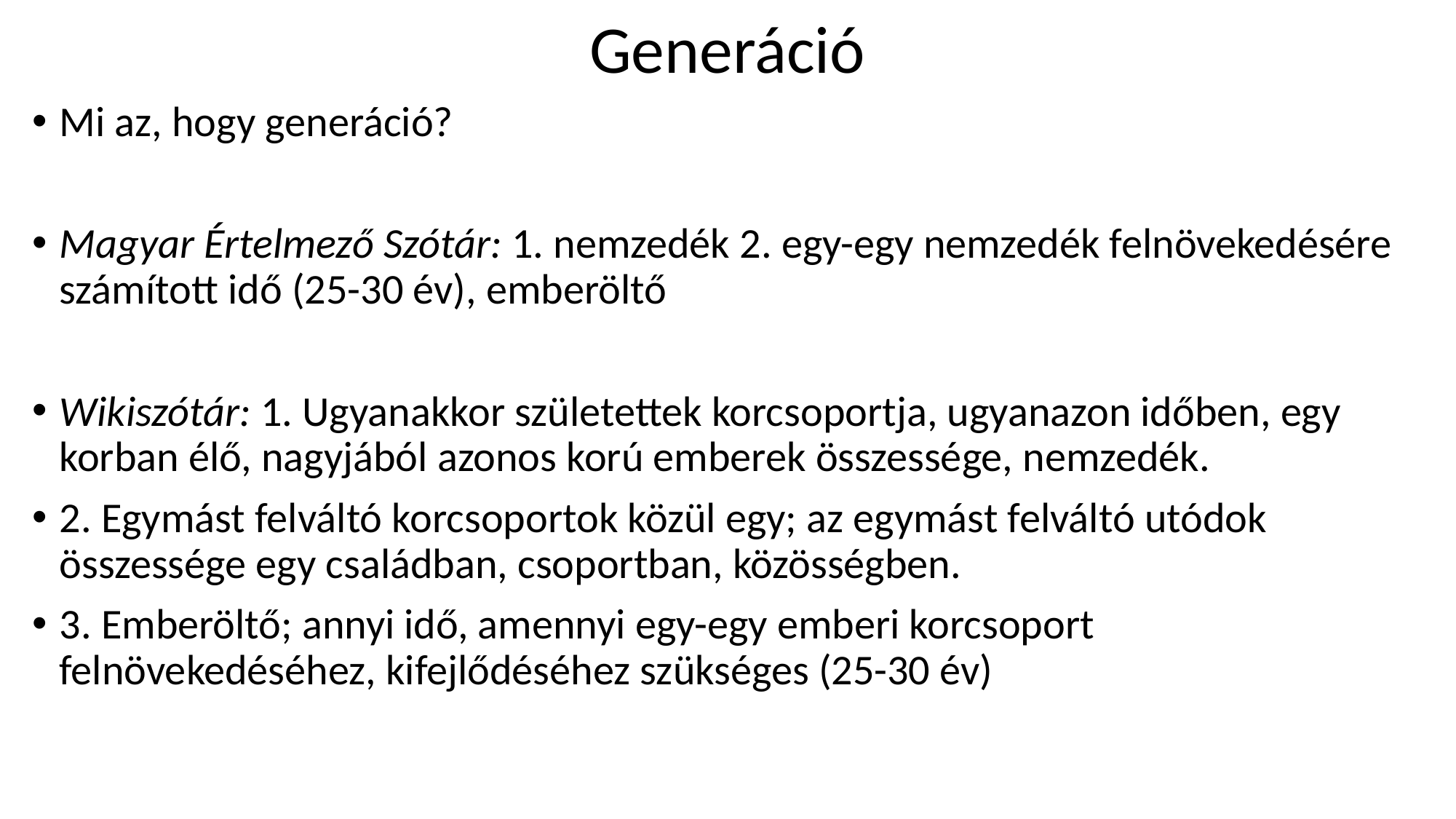

# Generáció
Mi az, hogy generáció?

Magyar Értelmező Szótár: 1. nemzedék 2. egy-egy nemzedék felnövekedésére számított idő (25-30 év), emberöltő

Wikiszótár: 1. Ugyanakkor születettek korcsoportja, ugyanazon időben, egy korban élő, nagyjából azonos korú emberek összessége, nemzedék.
2. Egymást felváltó korcsoportok közül egy; az egymást felváltó utódok összessége egy családban, csoportban, közösségben.
3. Emberöltő; annyi idő, amennyi egy-egy emberi korcsoport felnövekedéséhez, kifejlődéséhez szükséges (25-30 év)